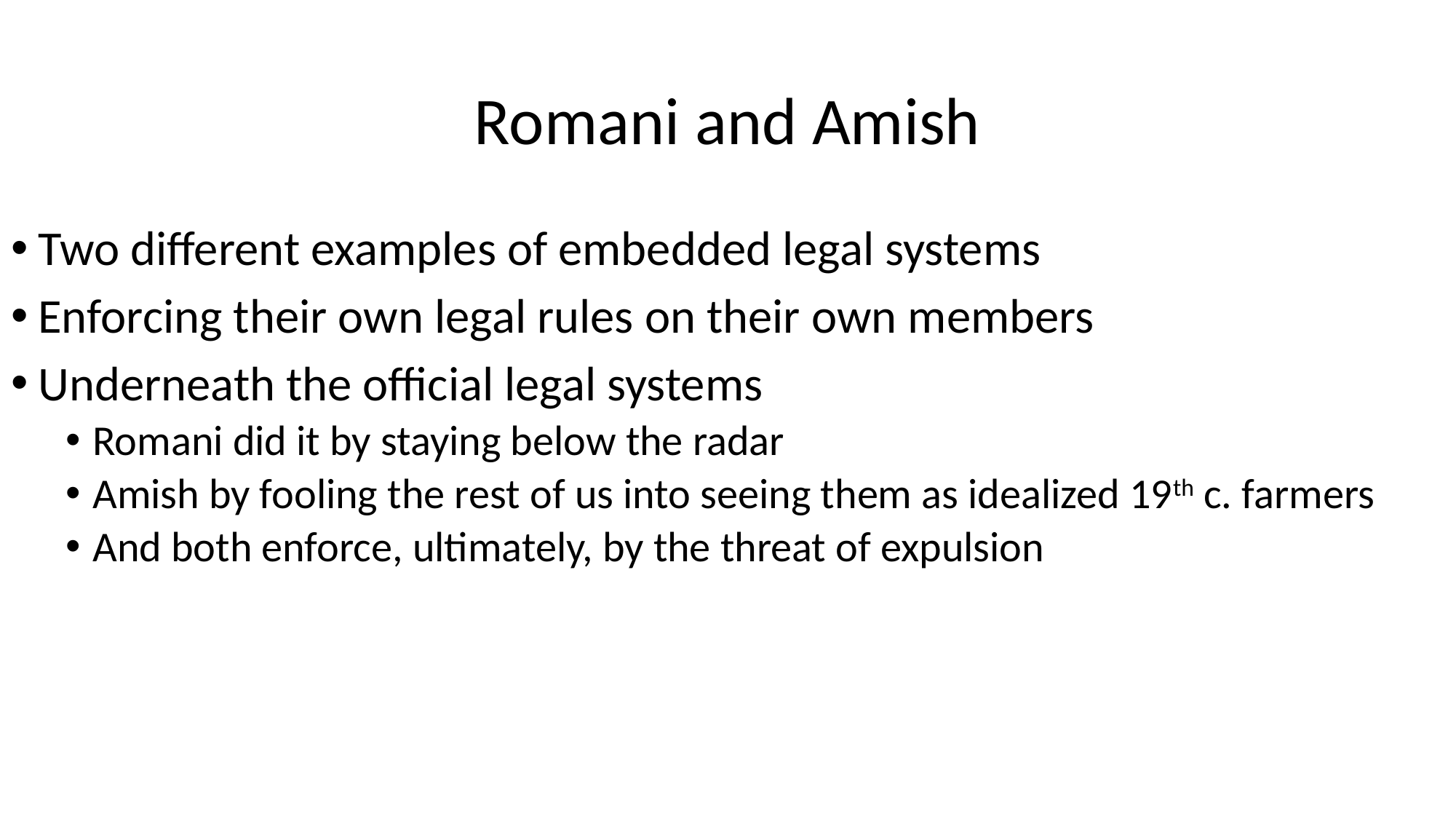

# Romani and Amish
Two different examples of embedded legal systems
Enforcing their own legal rules on their own members
Underneath the official legal systems
Romani did it by staying below the radar
Amish by fooling the rest of us into seeing them as idealized 19th c. farmers
And both enforce, ultimately, by the threat of expulsion